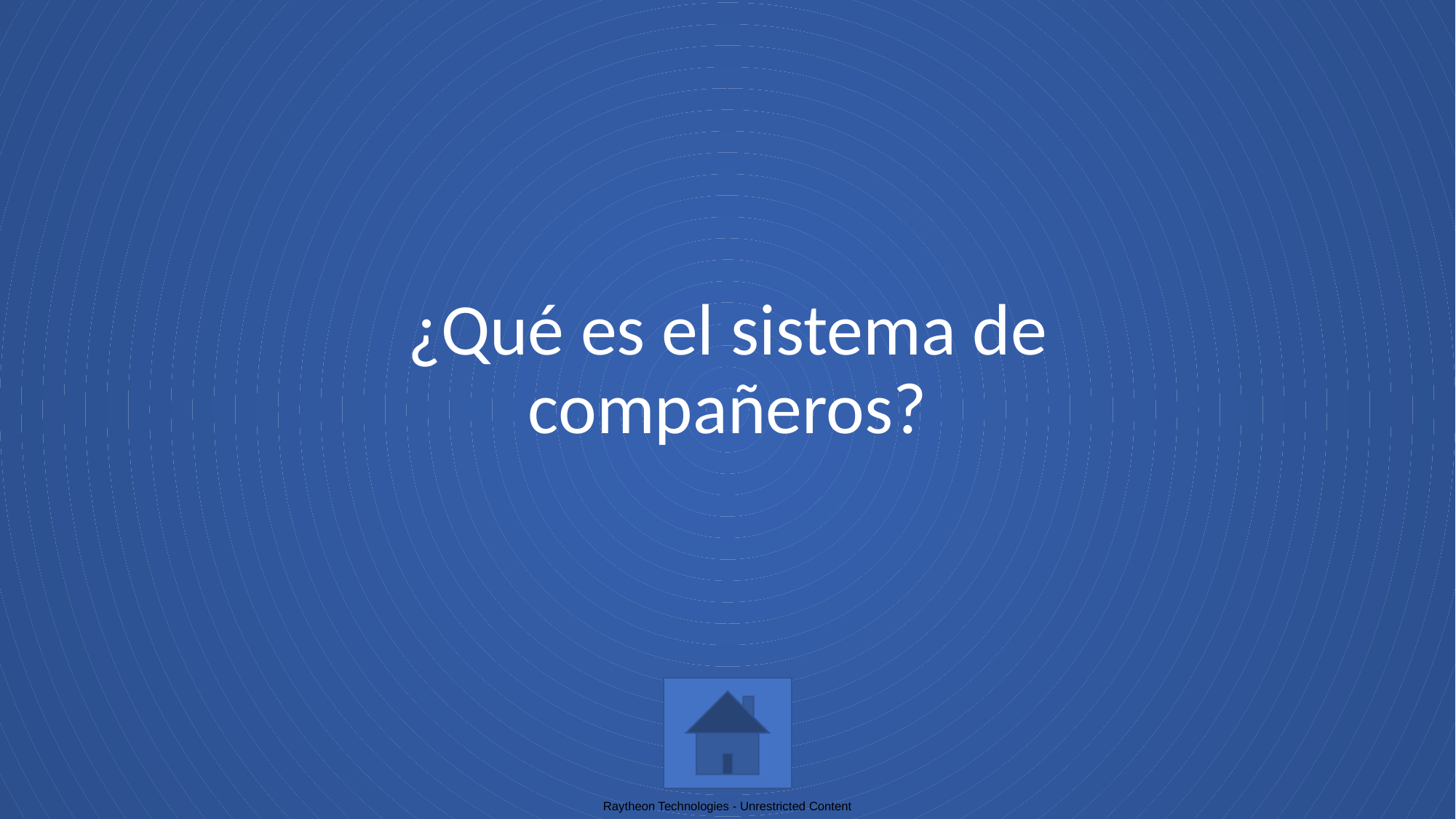

# ¿Qué es el sistema de compañeros?

Raytheon Technologies - Unrestricted Content